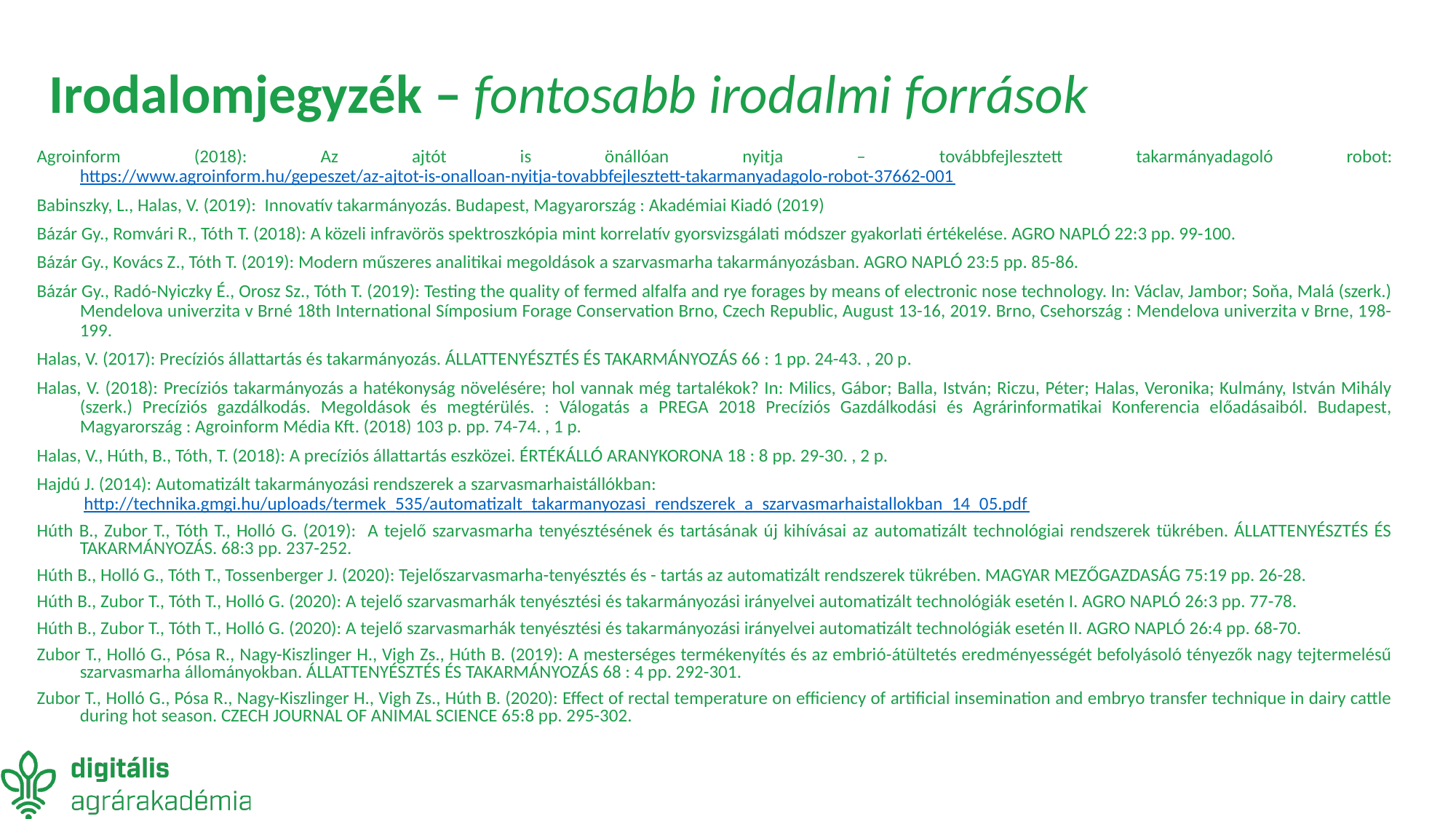

# Irodalomjegyzék – fontosabb irodalmi források
Agroinform (2018): Az ajtót is önállóan nyitja – továbbfejlesztett takarmányadagoló robot: https://www.agroinform.hu/gepeszet/az-ajtot-is-onalloan-nyitja-tovabbfejlesztett-takarmanyadagolo-robot-37662-001
Babinszky, L., Halas, V. (2019):  Innovatív takarmányozás. Budapest, Magyarország : Akadémiai Kiadó (2019)
Bázár Gy., Romvári R., Tóth T. (2018): A közeli infravörös spektroszkópia mint korrelatív gyorsvizsgálati módszer gyakorlati értékelése. AGRO NAPLÓ 22:3 pp. 99-100.
Bázár Gy., Kovács Z., Tóth T. (2019): Modern műszeres analitikai megoldások a szarvasmarha takarmányozásban. AGRO NAPLÓ 23:5 pp. 85-86.
Bázár Gy., Radó-Nyiczky É., Orosz Sz., Tóth T. (2019): Testing the quality of fermed alfalfa and rye forages by means of electronic nose technology. In: Václav, Jambor; Soňa, Malá (szerk.) Mendelova univerzita v Brné 18th International Símposium Forage Conservation Brno, Czech Republic, August 13-16, 2019. Brno, Csehország : Mendelova univerzita v Brne, 198-199.
Halas, V. (2017): Precíziós állattartás és takarmányozás. ÁLLATTENYÉSZTÉS ÉS TAKARMÁNYOZÁS 66 : 1 pp. 24-43. , 20 p.
Halas, V. (2018): Precíziós takarmányozás a hatékonyság növelésére; hol vannak még tartalékok? In: Milics, Gábor; Balla, István; Riczu, Péter; Halas, Veronika; Kulmány, István Mihály (szerk.) Precíziós gazdálkodás. Megoldások és megtérülés. : Válogatás a PREGA 2018 Precíziós Gazdálkodási és Agrárinformatikai Konferencia előadásaiból. Budapest, Magyarország : Agroinform Média Kft. (2018) 103 p. pp. 74-74. , 1 p.
Halas, V., Húth, B., Tóth, T. (2018): A precíziós állattartás eszközei. ÉRTÉKÁLLÓ ARANYKORONA 18 : 8 pp. 29-30. , 2 p.
Hajdú J. (2014): Automatizált takarmányozási rendszerek a szarvasmarhaistállókban:
 http://technika.gmgi.hu/uploads/termek_535/automatizalt_takarmanyozasi_rendszerek_a_szarvasmarhaistallokban_14_05.pdf
Húth B., Zubor T., Tóth T., Holló G. (2019):  A tejelő szarvasmarha tenyésztésének és tartásának új kihívásai az automatizált technológiai rendszerek tükrében. ÁLLATTENYÉSZTÉS ÉS TAKARMÁNYOZÁS. 68:3 pp. 237-252.
Húth B., Holló G., Tóth T., Tossenberger J. (2020): Tejelőszarvasmarha-tenyésztés és - tartás az automatizált rendszerek tükrében. MAGYAR MEZŐGAZDASÁG 75:19 pp. 26-28.
Húth B., Zubor T., Tóth T., Holló G. (2020): A tejelő szarvasmarhák tenyésztési és takarmányozási irányelvei automatizált technológiák esetén I. AGRO NAPLÓ 26:3 pp. 77-78.
Húth B., Zubor T., Tóth T., Holló G. (2020): A tejelő szarvasmarhák tenyésztési és takarmányozási irányelvei automatizált technológiák esetén II. AGRO NAPLÓ 26:4 pp. 68-70.
Zubor T., Holló G., Pósa R., Nagy-Kiszlinger H., Vigh Zs., Húth B. (2019): A mesterséges termékenyítés és az embrió-átültetés eredményességét befolyásoló tényezők nagy tejtermelésű szarvasmarha állományokban. ÁLLATTENYÉSZTÉS ÉS TAKARMÁNYOZÁS 68 : 4 pp. 292-301.
Zubor T., Holló G., Pósa R., Nagy-Kiszlinger H., Vigh Zs., Húth B. (2020): Effect of rectal temperature on efficiency of artificial insemination and embryo transfer technique in dairy cattle during hot season. CZECH JOURNAL OF ANIMAL SCIENCE 65:8 pp. 295-302.